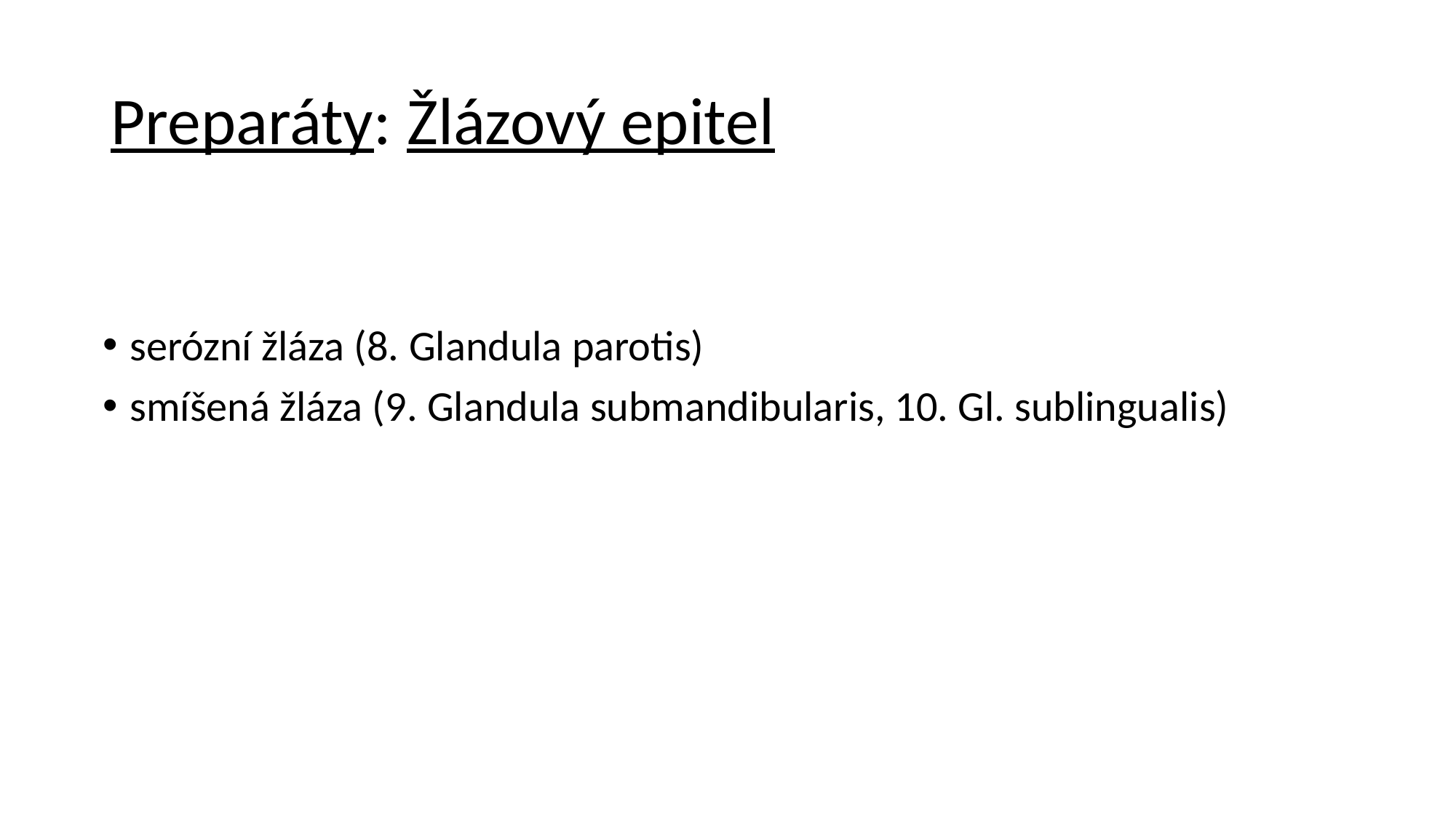

# Preparáty: Žlázový epitel

serózní žláza (8. Glandula parotis)
smíšená žláza (9. Glandula submandibularis, 10. Gl. sublingualis)